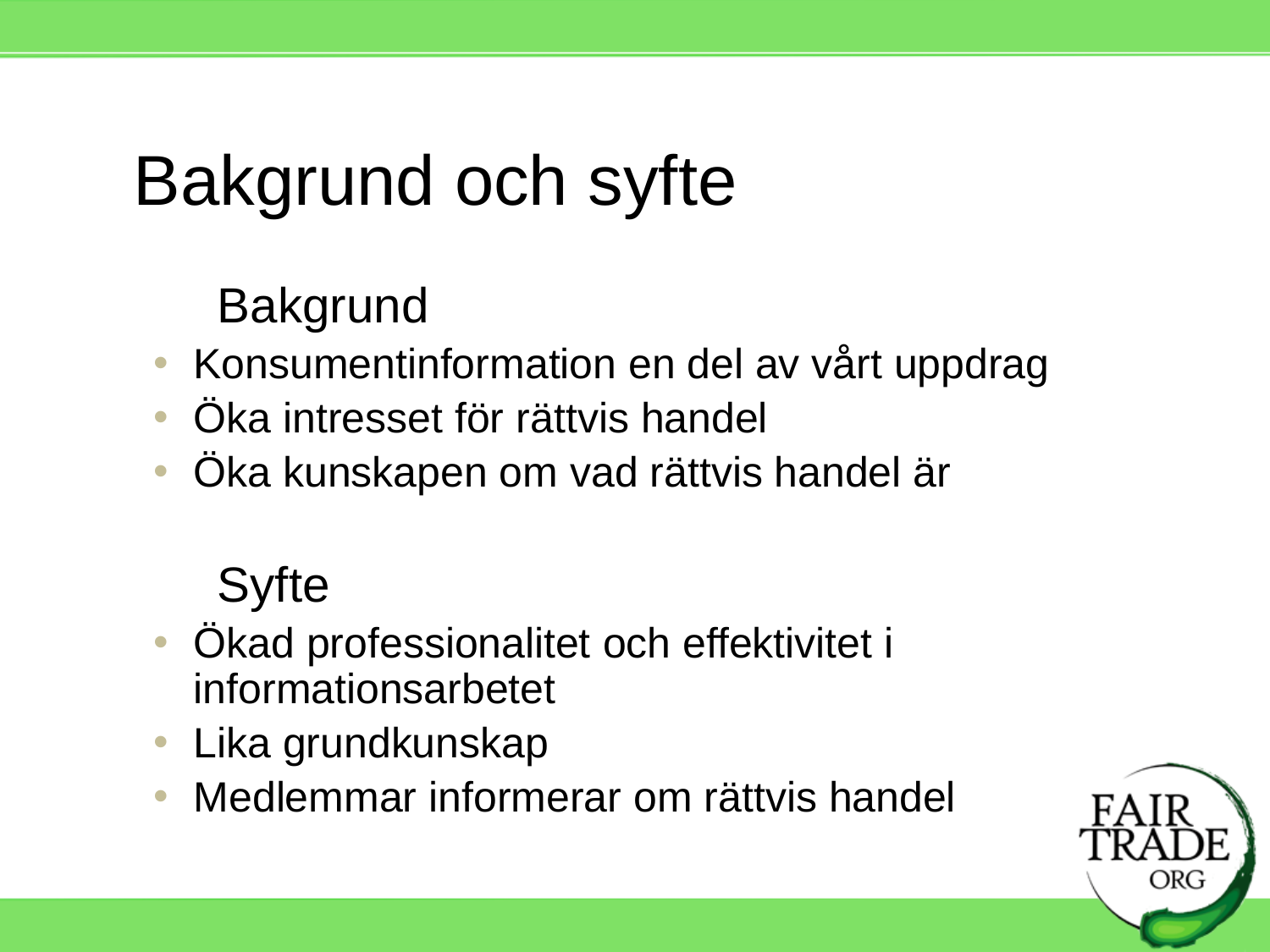

Bakgrund och syfte

	Bakgrund
Konsumentinformation en del av vårt uppdrag
Öka intresset för rättvis handel
Öka kunskapen om vad rättvis handel är

	Syfte
Ökad professionalitet och effektivitet i informationsarbetet
Lika grundkunskap
Medlemmar informerar om rättvis handel